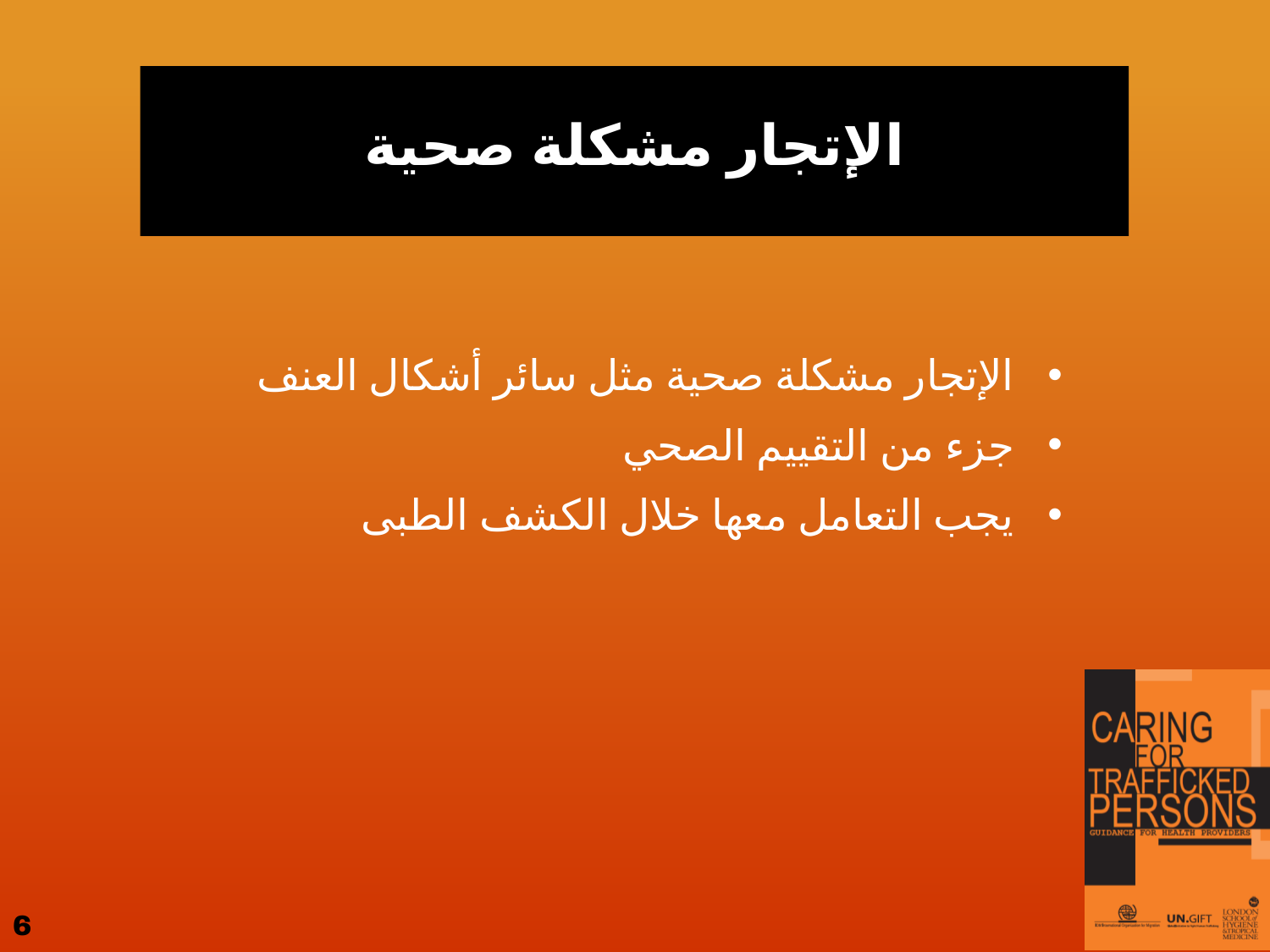

الإتجار مشكلة صحية
الإتجار مشكلة صحية مثل سائر أشكال العنف
جزء من التقييم الصحي
يجب التعامل معها خلال الكشف الطبى

6